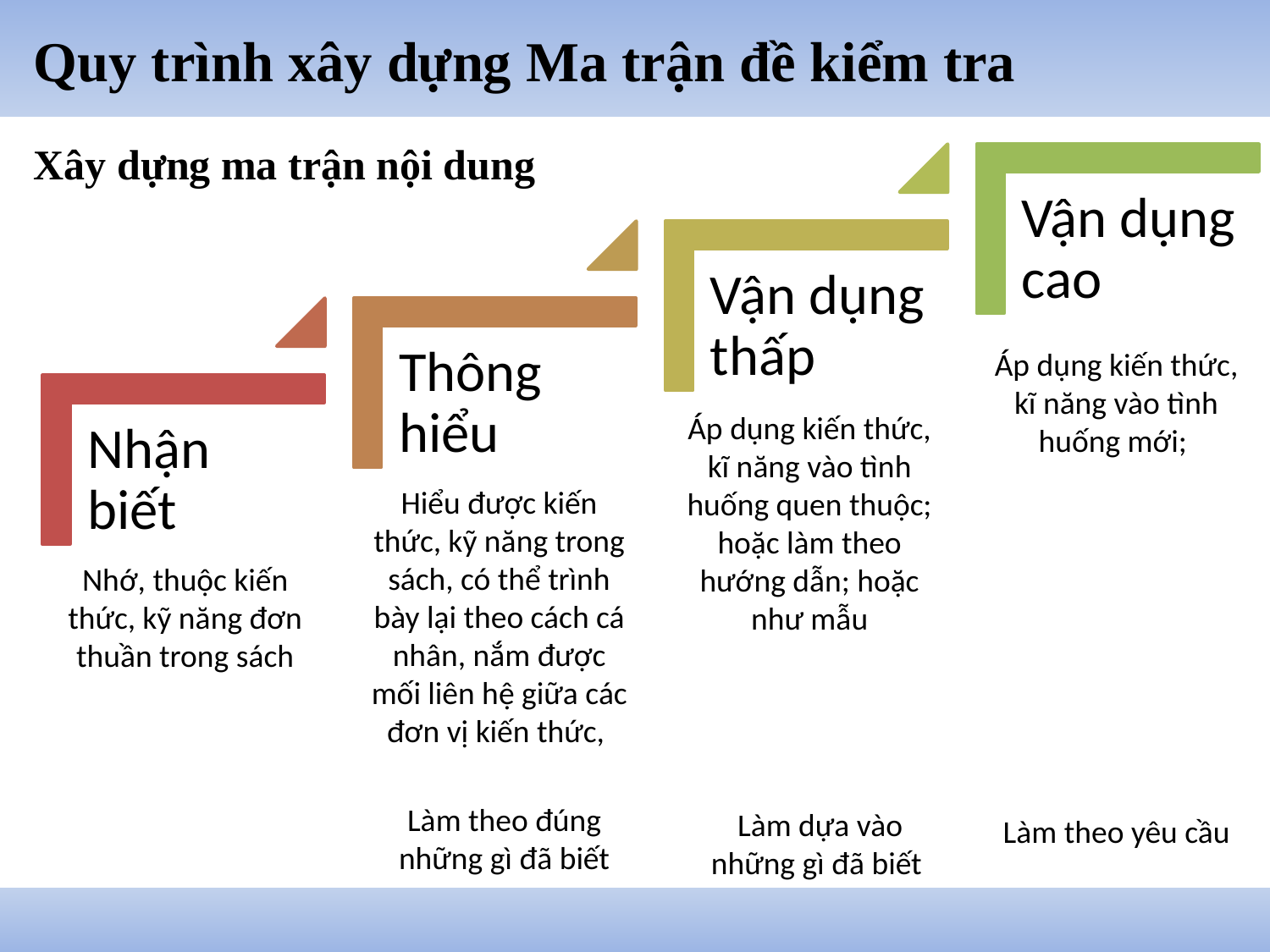

# Quy trình xây dựng Ma trận đề kiểm tra
Xây dựng ma trận nội dung
Nhận biết
Thông hiểu
Vận dụng thấp
Vận dụng cao
Áp dụng kiến thức, kĩ năng vào tình huống mới;
Áp dụng kiến thức, kĩ năng vào tình huống quen thuộc; hoặc làm theo hướng dẫn; hoặc như mẫu
Hiểu được kiến thức, kỹ năng trong sách, có thể trình bày lại theo cách cá nhân, nắm được mối liên hệ giữa các đơn vị kiến thức,
Nhớ, thuộc kiến thức, kỹ năng đơn thuần trong sách
Làm theo đúng những gì đã biết
Làm dựa vào những gì đã biết
Làm theo yêu cầu